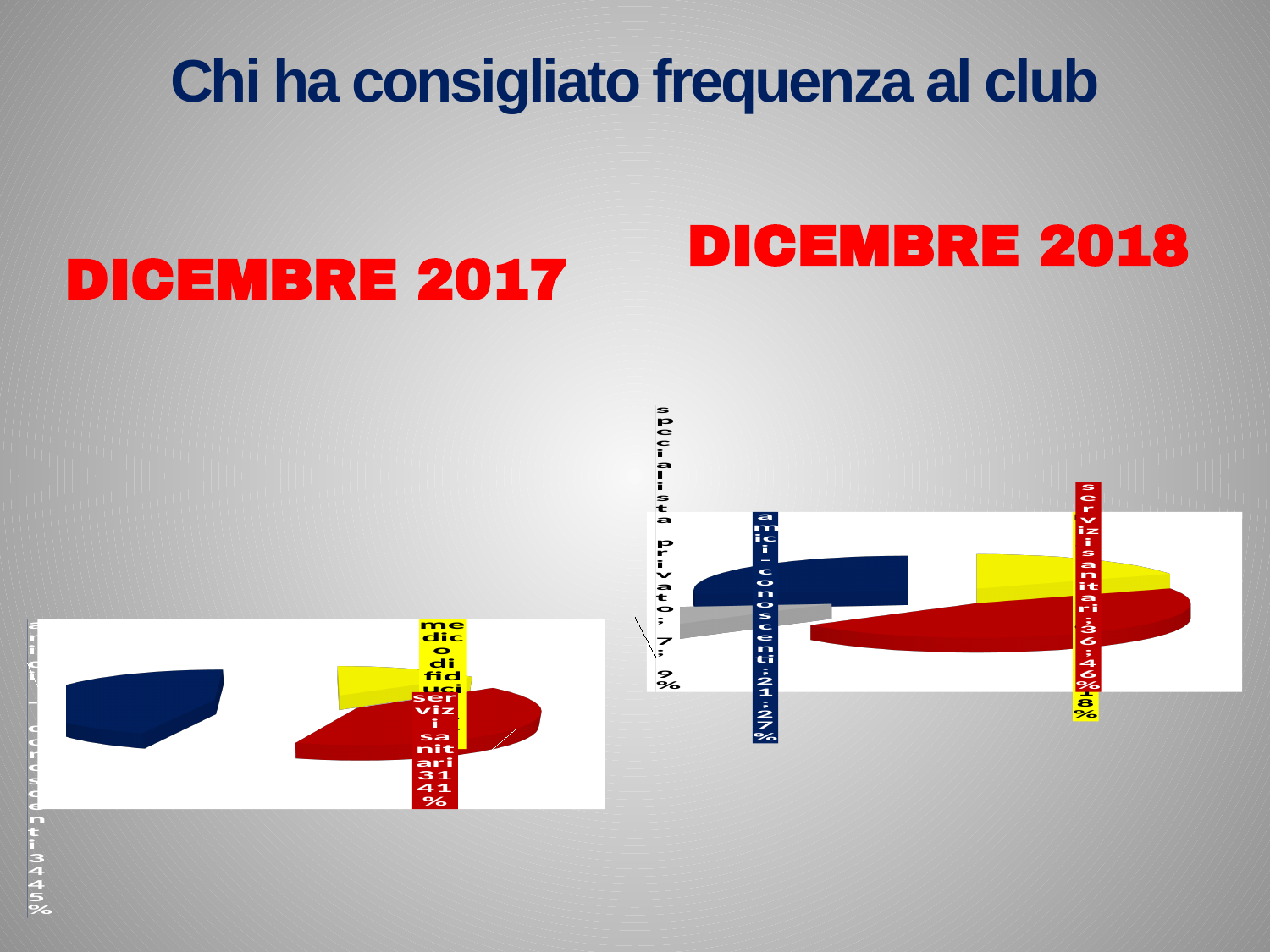

Chi ha consigliato frequenza al club
DICEMBRE 2018
DICEMBRE 2017

[unsupported chart]

[unsupported chart]